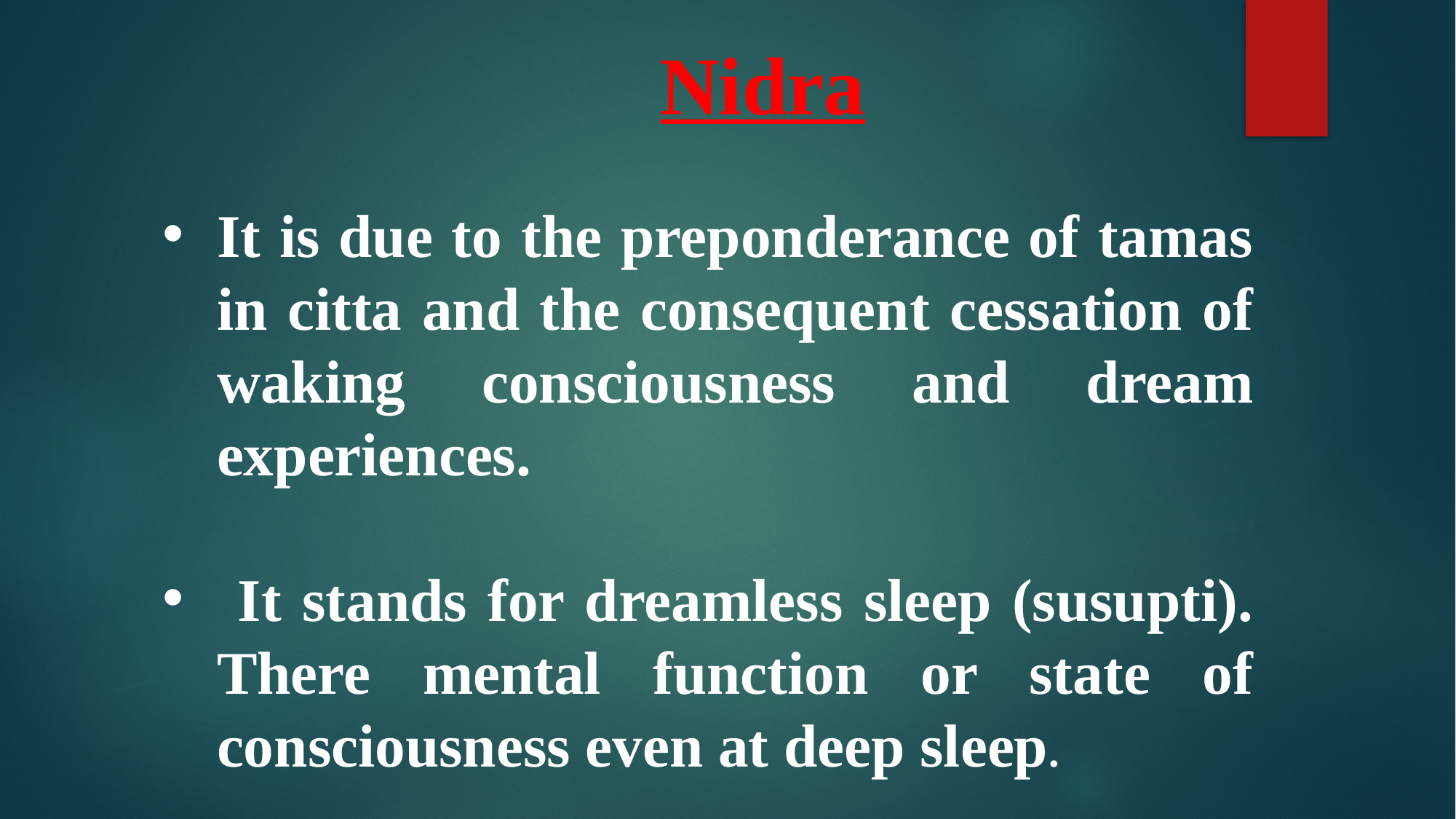

Nidra

It is due to the preponderance of tamas in citta and the consequent cessation of waking consciousness and dream experiences.

 It stands for dreamless sleep (susupti). There mental function or state of consciousness even at deep sleep.